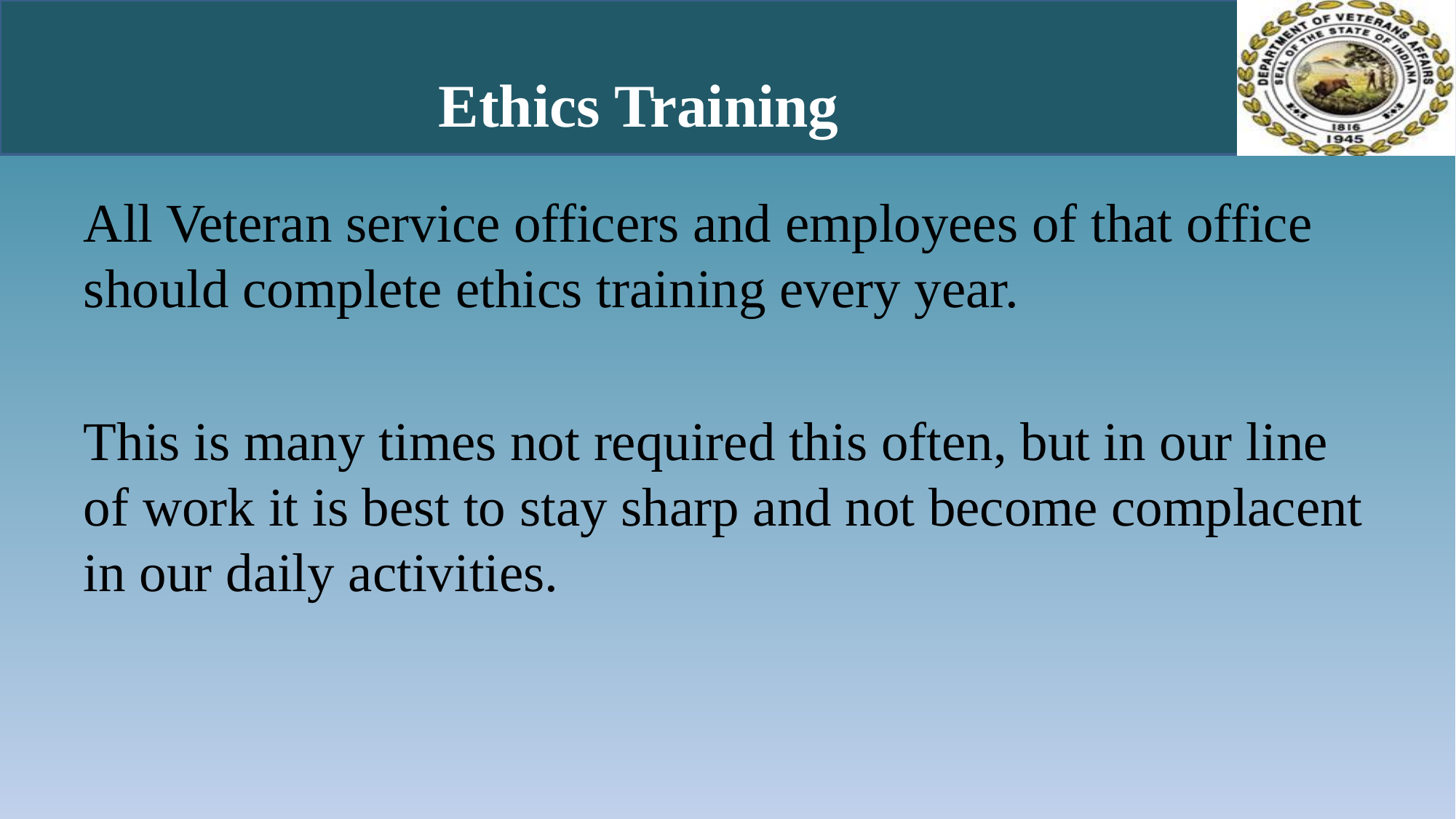

# Ethics Training
All Veteran service officers and employees of that office should complete ethics training every year.

This is many times not required this often, but in our line of work it is best to stay sharp and not become complacent in our daily activities.